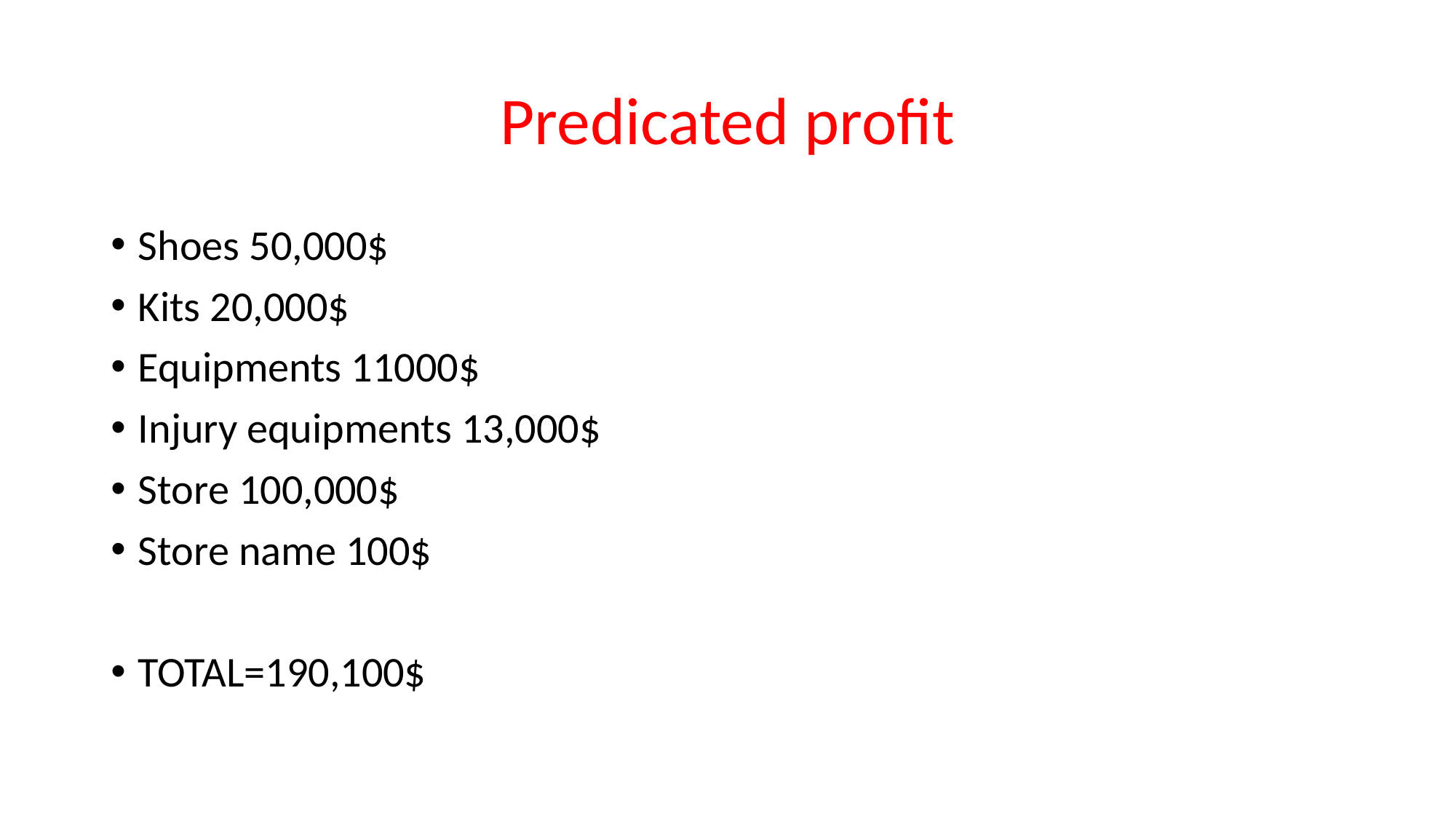

# Predicated profit
Shoes 50,000$
Kits 20,000$
Equipments 11000$
Injury equipments 13,000$
Store 100,000$
Store name 100$

TOTAL=190,100$